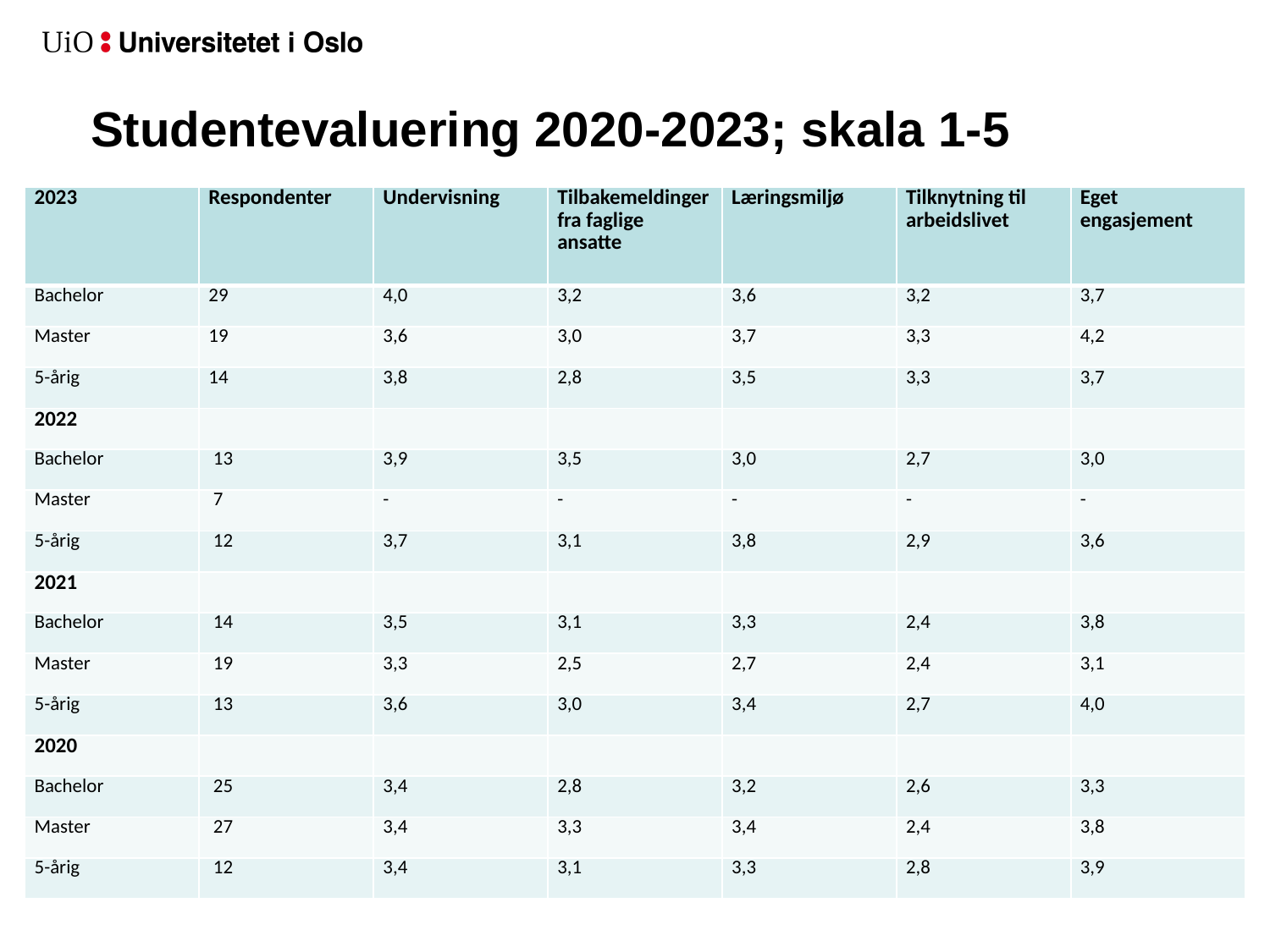

# Studentevaluering 2020-2023; skala 1-5
| 2023 | Respondenter | Undervisning | Tilbakemeldinger fra faglige ansatte | Læringsmiljø | Tilknytning til arbeidslivet | Eget engasjement |
| --- | --- | --- | --- | --- | --- | --- |
| Bachelor | 29 | 4,0 | 3,2 | 3,6 | 3,2 | 3,7 |
| Master | 19 | 3,6 | 3,0 | 3,7 | 3,3 | 4,2 |
| 5-årig | 14 | 3,8 | 2,8 | 3,5 | 3,3 | 3,7 |
| 2022 |  |  |  |  |  |  |
| Bachelor | 13 | 3,9 | 3,5 | 3,0 | 2,7 | 3,0 |
| Master | 7 | - | - | - | - | - |
| 5-årig | 12 | 3,7 | 3,1 | 3,8 | 2,9 | 3,6 |
| 2021 |  |  |  |  |  |  |
| Bachelor | 14 | 3,5 | 3,1 | 3,3 | 2,4 | 3,8 |
| Master | 19 | 3,3 | 2,5 | 2,7 | 2,4 | 3,1 |
| 5-årig | 13 | 3,6 | 3,0 | 3,4 | 2,7 | 4,0 |
| 2020 |  |  |  |  |  |  |
| Bachelor | 25 | 3,4 | 2,8 | 3,2 | 2,6 | 3,3 |
| Master | 27 | 3,4 | 3,3 | 3,4 | 2,4 | 3,8 |
| 5-årig | 12 | 3,4 | 3,1 | 3,3 | 2,8 | 3,9 |